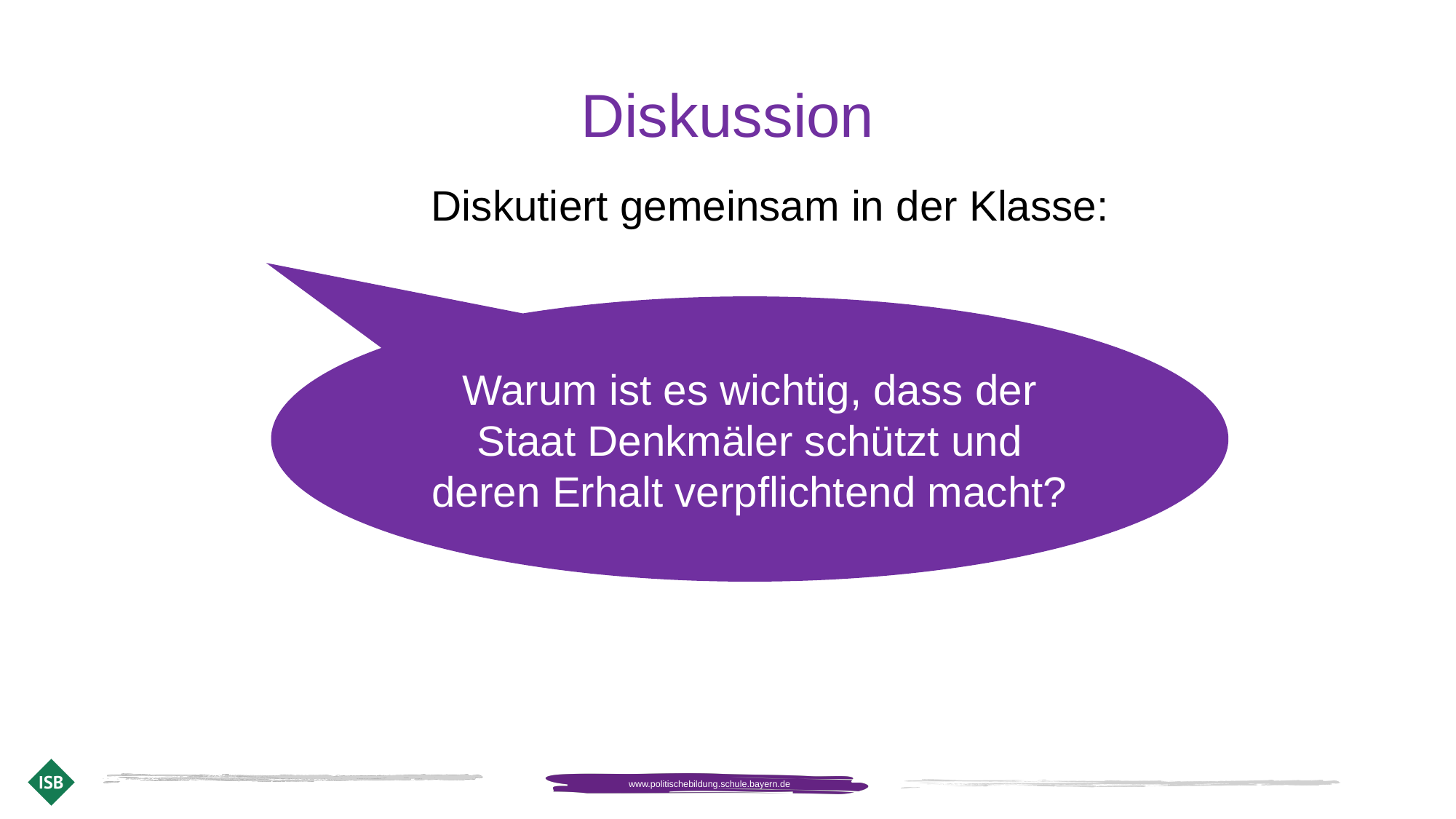

# Diskussion
Diskutiert gemeinsam in der Klasse:
Warum ist es wichtig, dass der Staat Denkmäler schützt und deren Erhalt verpflichtend macht?